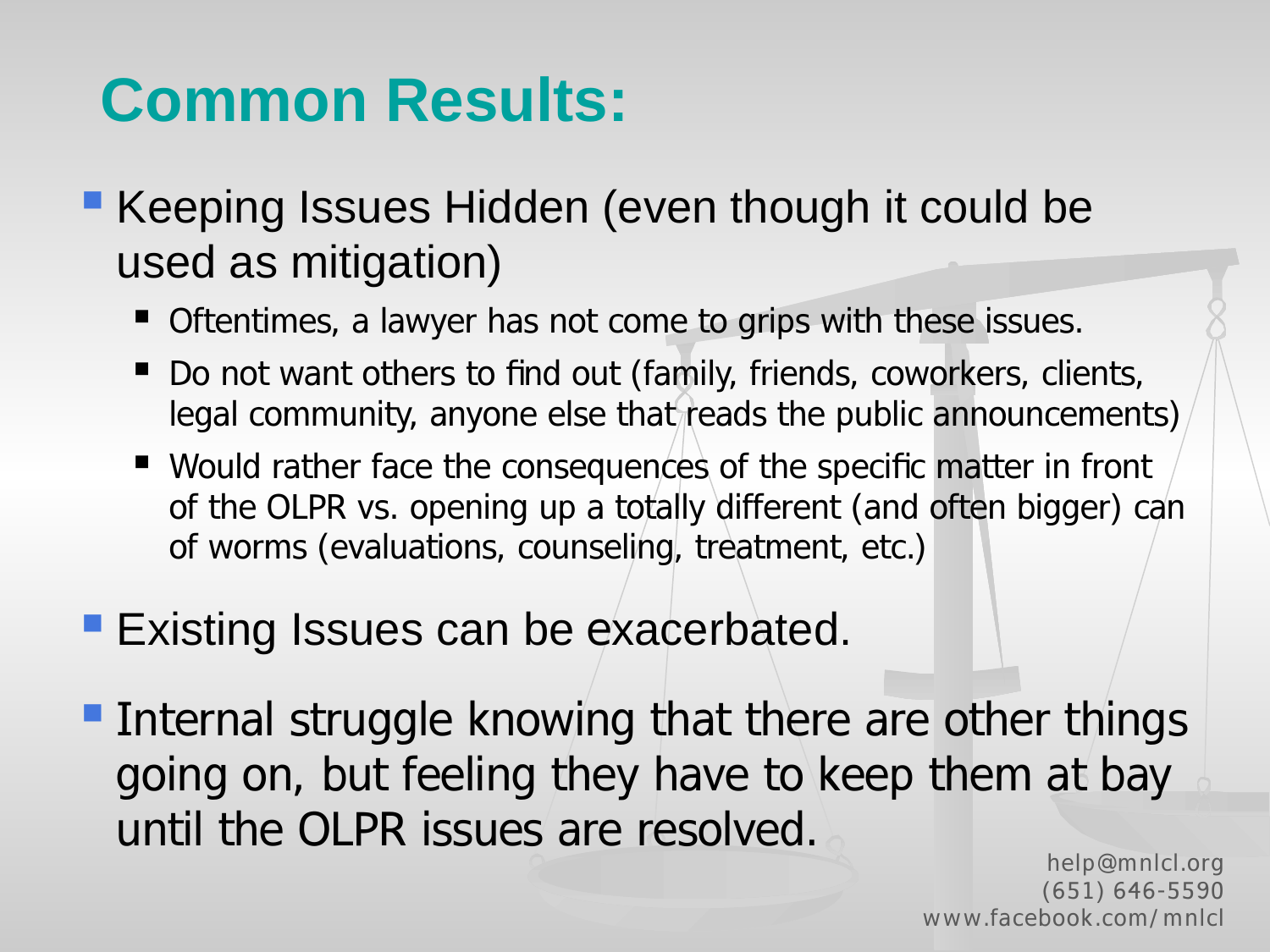

# Common Results:
Keeping Issues Hidden (even though it could be used as mitigation)
Oftentimes, a lawyer has not come to grips with these issues.
Do not want others to find out (family, friends, coworkers, clients, legal community, anyone else that reads the public announcements)
Would rather face the consequences of the specific matter in front of the OLPR vs. opening up a totally different (and often bigger) can of worms (evaluations, counseling, treatment, etc.)

Existing Issues can be exacerbated.

Internal struggle knowing that there are other things going on, but feeling they have to keep them at bay until the OLPR issues are resolved.
help@mnlcl.org
(651) 646-5590
www.facebook.com/mnlcl